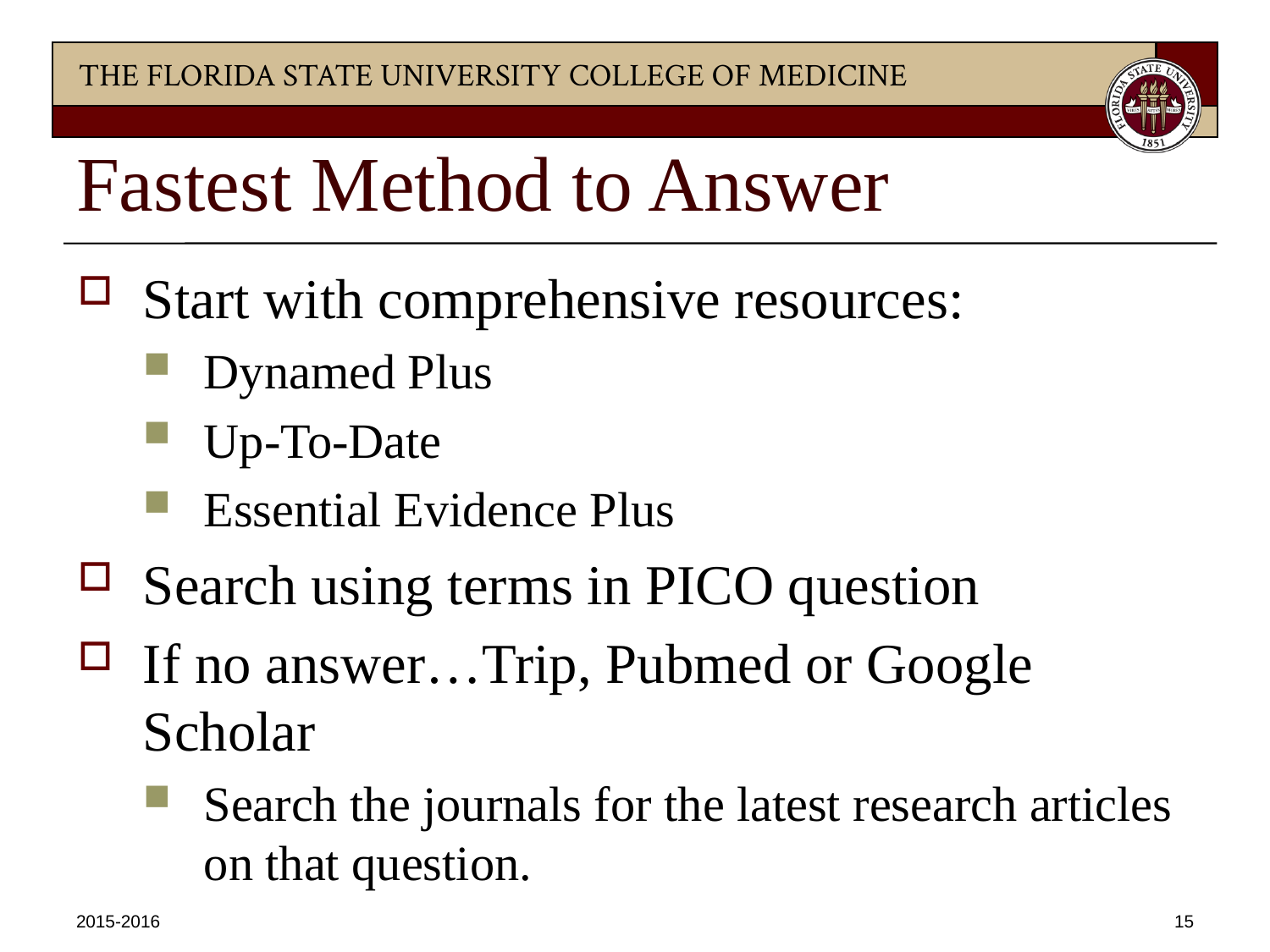

# Fastest Method to Answer
Start with comprehensive resources:
Dynamed Plus
Up-To-Date
Essential Evidence Plus
Search using terms in PICO question
If no answer…Trip, Pubmed or Google Scholar
Search the journals for the latest research articles on that question.
2015-2016
15